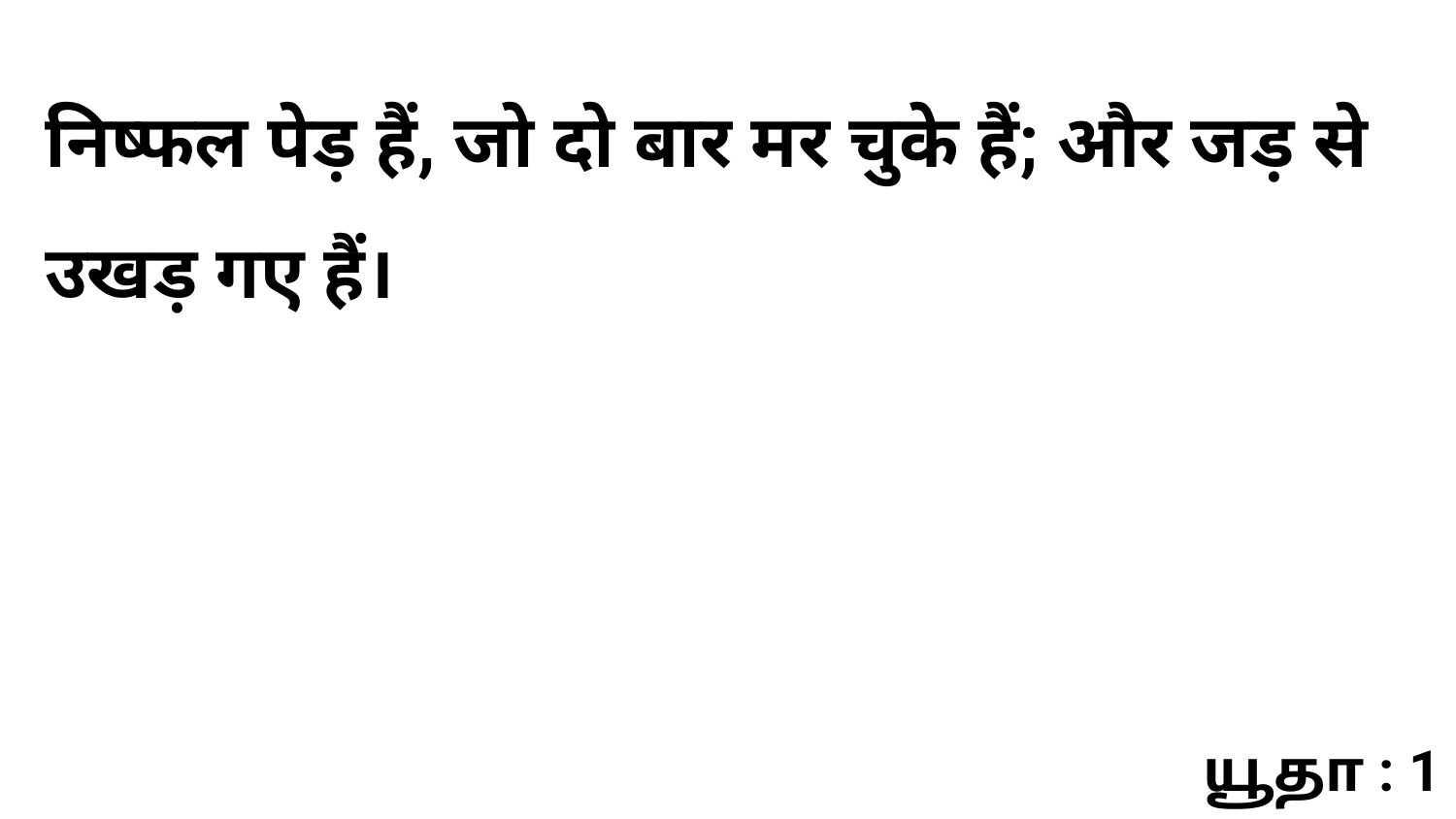

निष्फल पेड़ हैं, जो दो बार मर चुके हैं; और जड़ से उखड़ गए हैं।
யூதா : 1